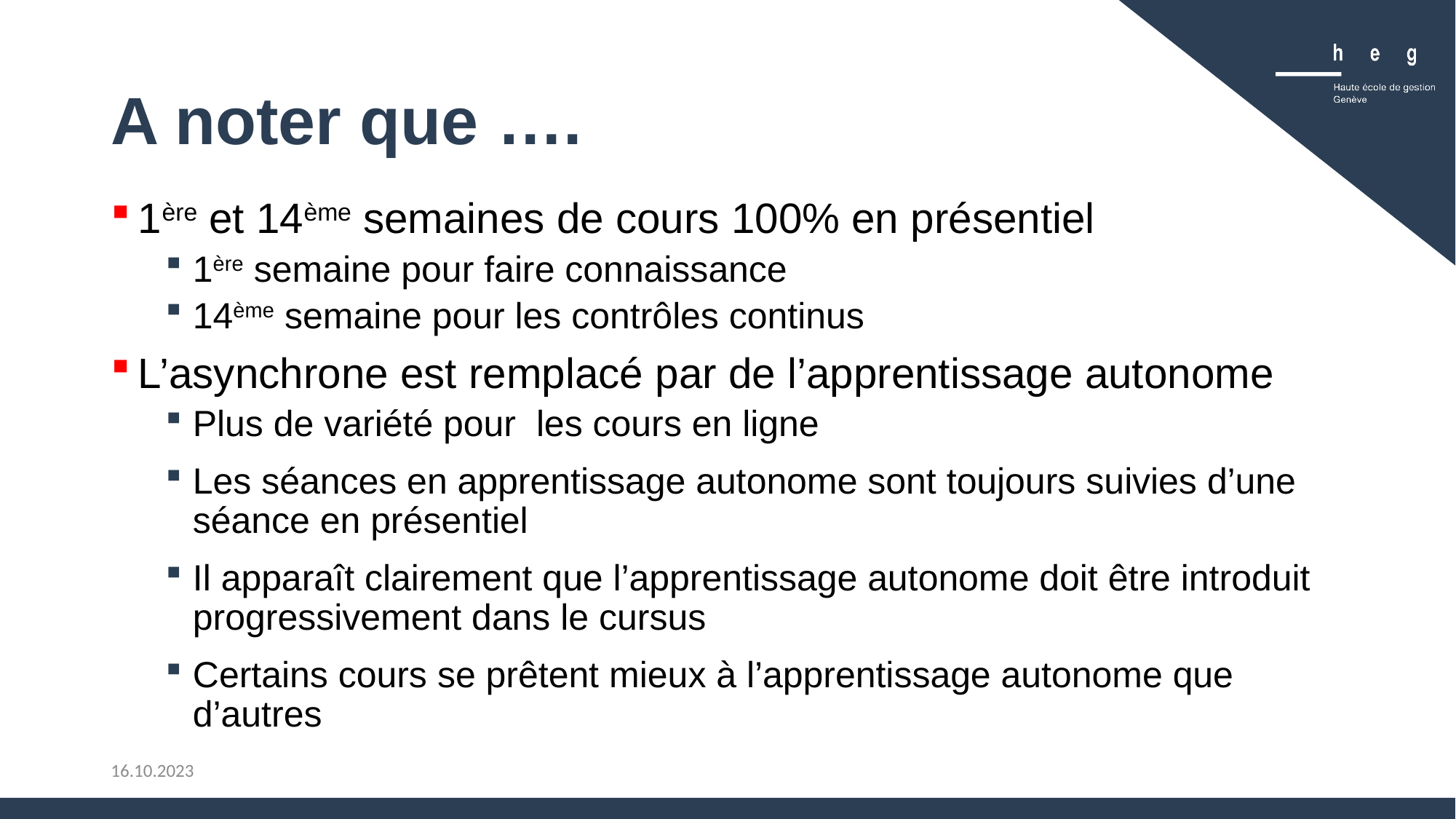

# A noter que ….
1ère et 14ème semaines de cours 100% en présentiel
1ère semaine pour faire connaissance
14ème semaine pour les contrôles continus
L’asynchrone est remplacé par de l’apprentissage autonome
Plus de variété pour  les cours en ligne
Les séances en apprentissage autonome sont toujours suivies d’une séance en présentiel
Il apparaît clairement que l’apprentissage autonome doit être introduit progressivement dans le cursus
Certains cours se prêtent mieux à l’apprentissage autonome que d’autres